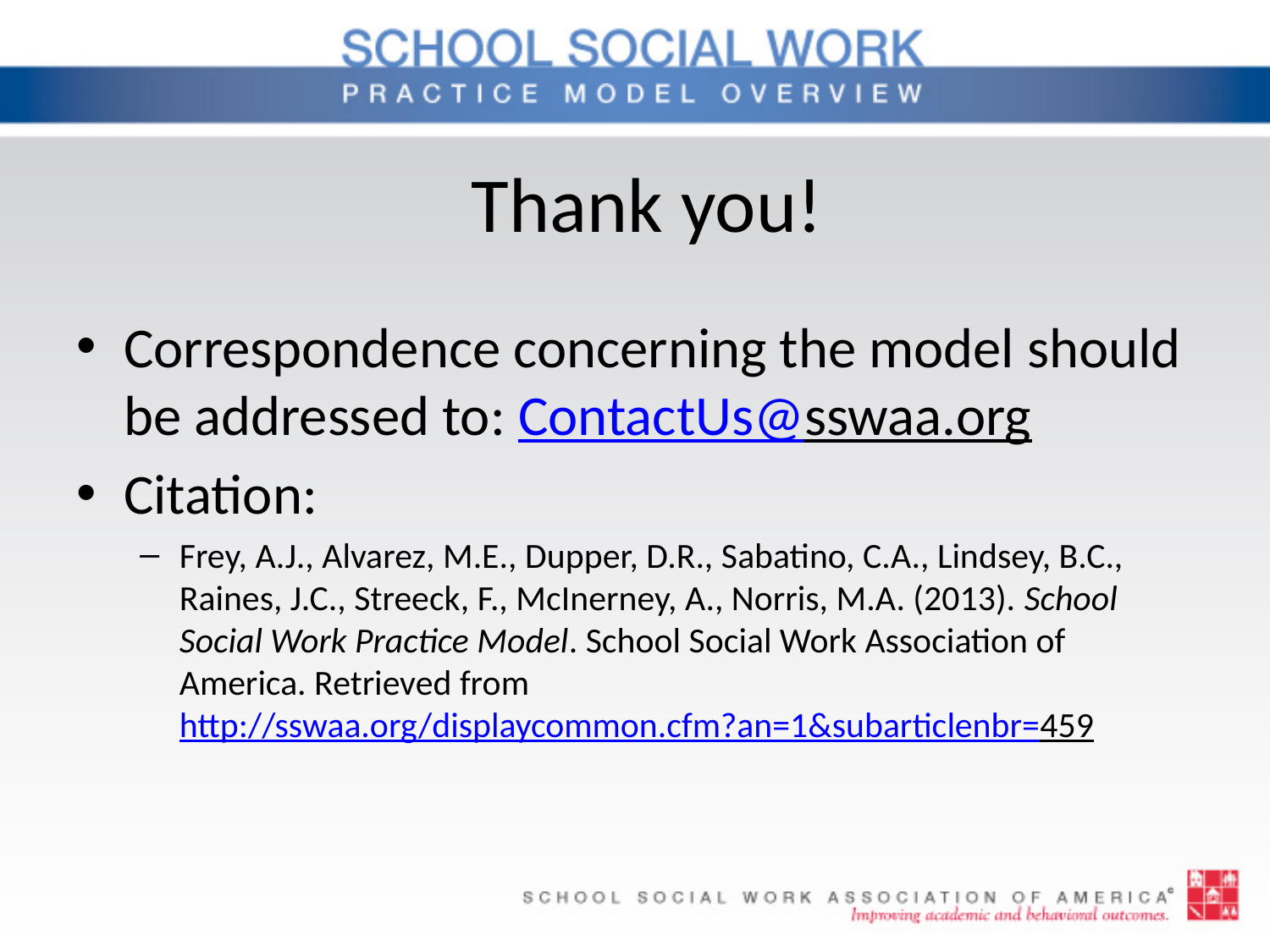

# Thank you!
Correspondence concerning the model should be addressed to: ContactUs@sswaa.org
Citation:
Frey, A.J., Alvarez, M.E., Dupper, D.R., Sabatino, C.A., Lindsey, B.C., Raines, J.C., Streeck, F., McInerney, A., Norris, M.A. (2013). School Social Work Practice Model. School Social Work Association of America. Retrieved from http://sswaa.org/displaycommon.cfm?an=1&subarticlenbr=459